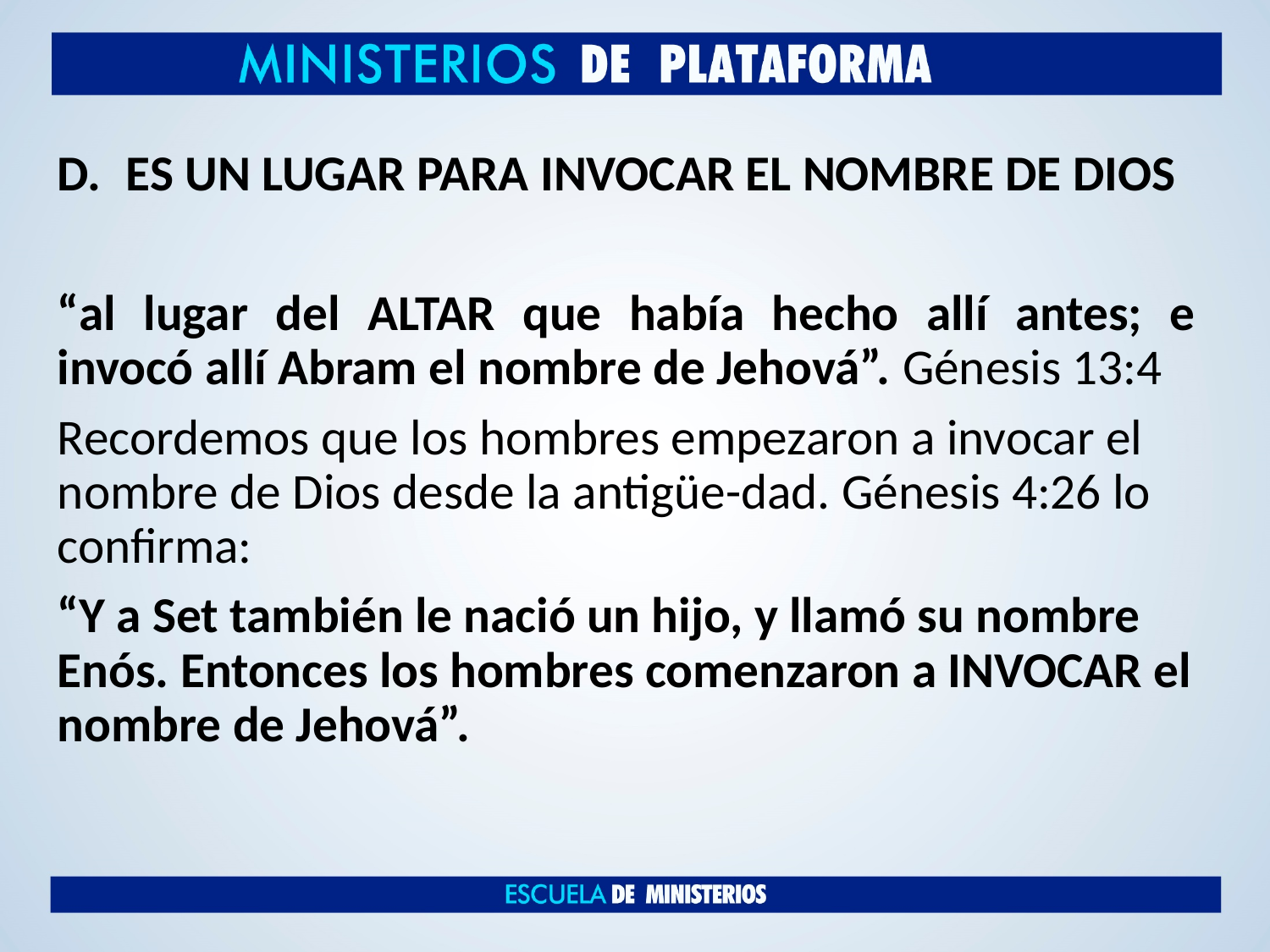

ES UN LUGAR PARA INVOCAR EL NOMBRE DE DIOS

“al lugar del ALTAR que había hecho allí antes; e invocó allí Abram el nombre de Jehová”. Génesis 13:4
Recordemos que los hombres empezaron a invocar el nombre de Dios desde la antigüe-dad. Génesis 4:26 lo confirma:
“Y a Set también le nació un hijo, y llamó su nombre Enós. Entonces los hombres comenzaron a INVOCAR el nombre de Jehová”.